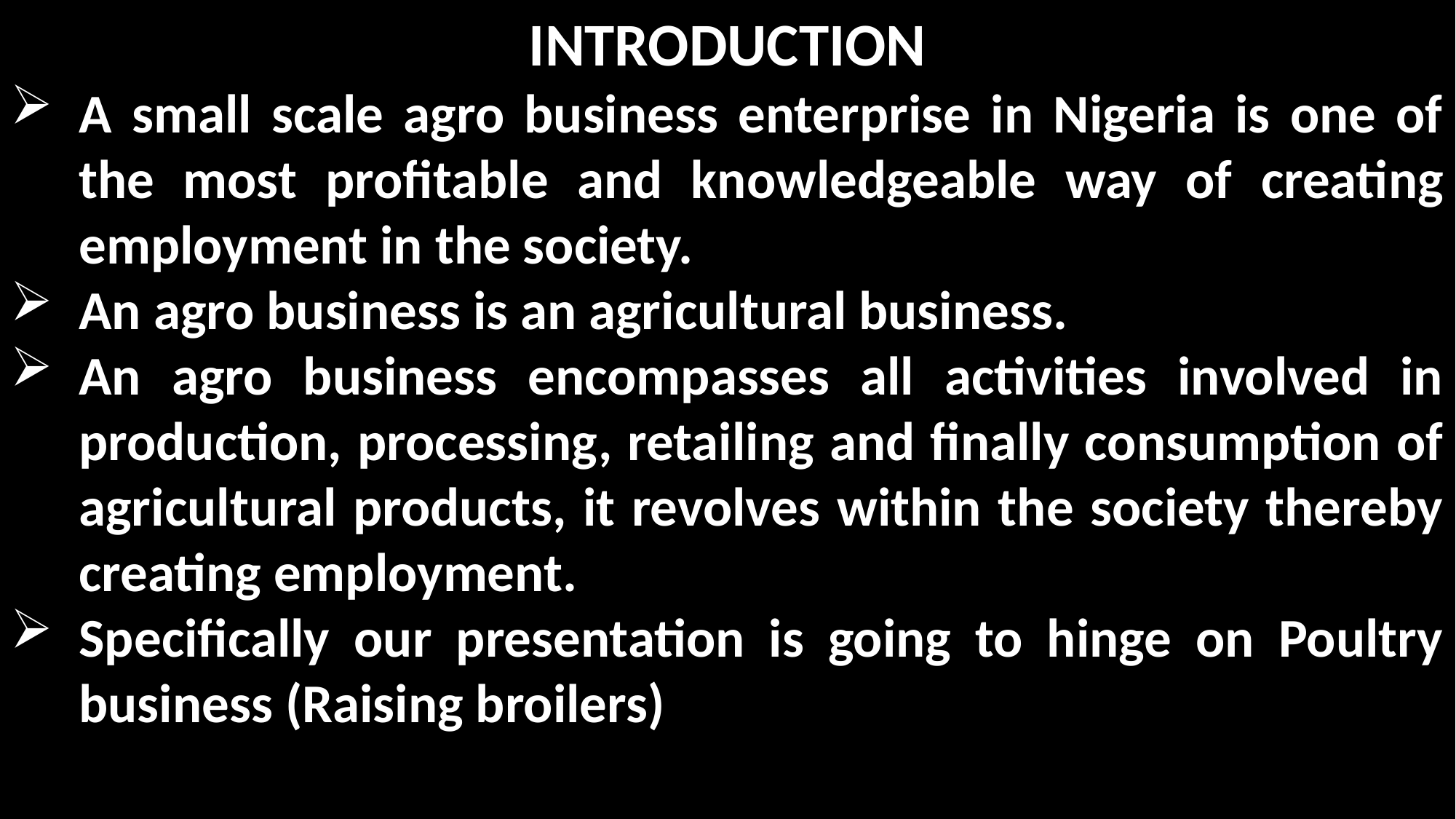

INTRODUCTION
A small scale agro business enterprise in Nigeria is one of the most profitable and knowledgeable way of creating employment in the society.
An agro business is an agricultural business.
An agro business encompasses all activities involved in production, processing, retailing and finally consumption of agricultural products, it revolves within the society thereby creating employment.
Specifically our presentation is going to hinge on Poultry business (Raising broilers)